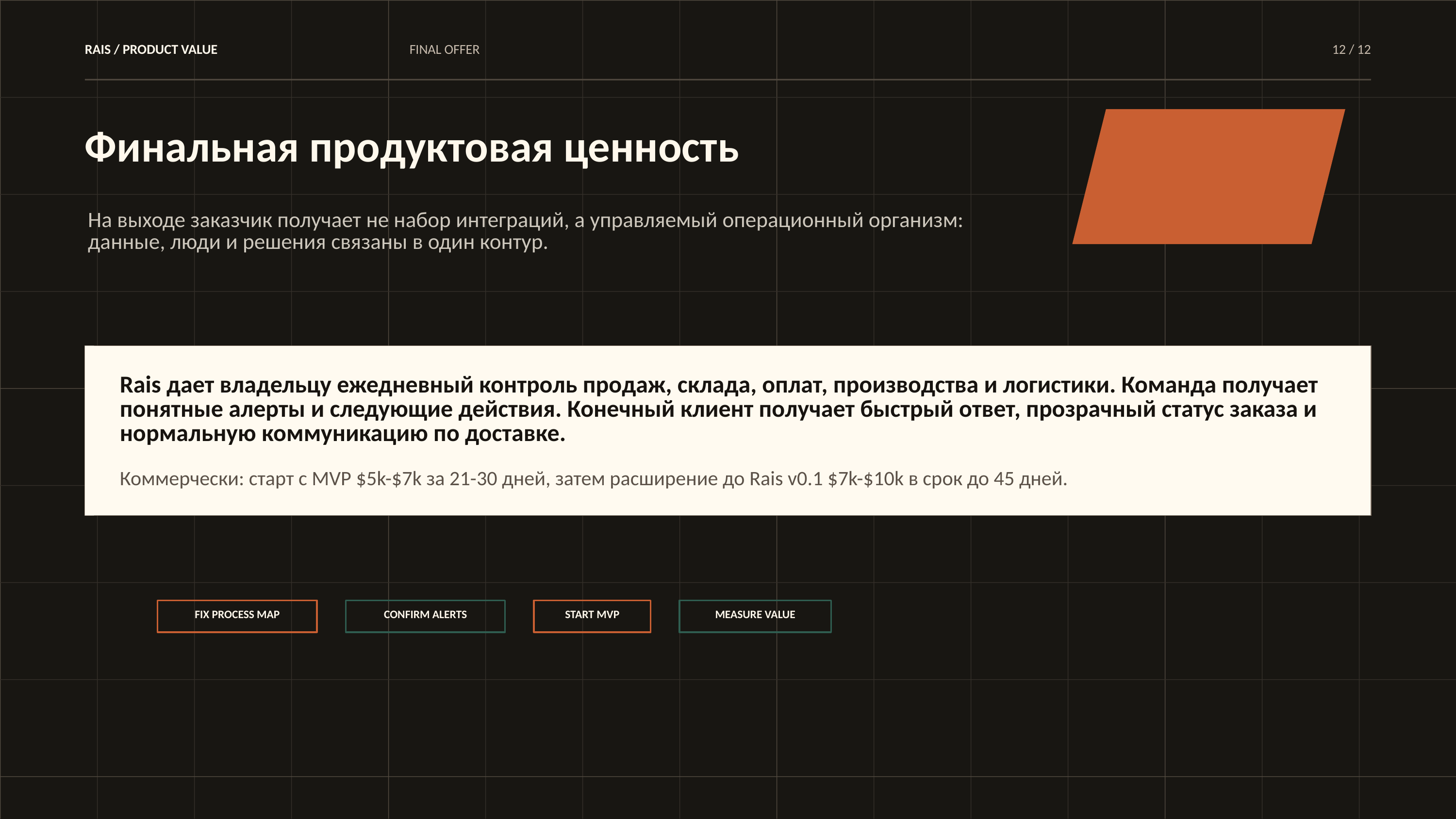

RAIS / PRODUCT VALUE
FINAL OFFER
12 / 12

Финальная продуктовая ценность

На выходе заказчик получает не набор интеграций, а управляемый операционный организм: данные, люди и решения связаны в один контур.

Rais дает владельцу ежедневный контроль продаж, склада, оплат, производства и логистики. Команда получает понятные алерты и следующие действия. Конечный клиент получает быстрый ответ, прозрачный статус заказа и нормальную коммуникацию по доставке.

Коммерчески: старт с MVP $5k-$7k за 21-30 дней, затем расширение до Rais v0.1 $7k-$10k в срок до 45 дней.

FIX PROCESS MAP
CONFIRM ALERTS
START MVP
MEASURE VALUE